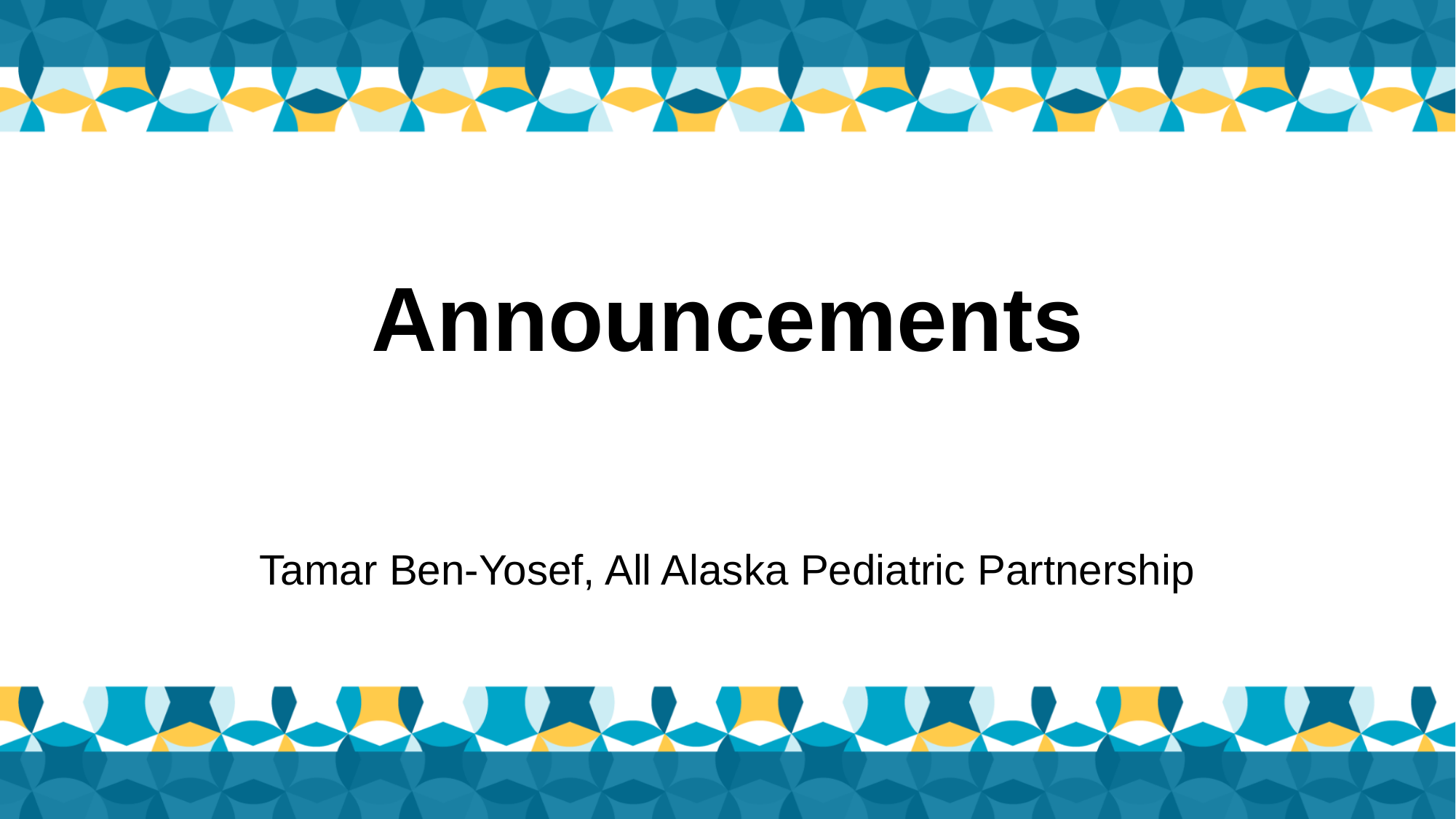

# Announcements
Tamar Ben-Yosef, All Alaska Pediatric Partnership